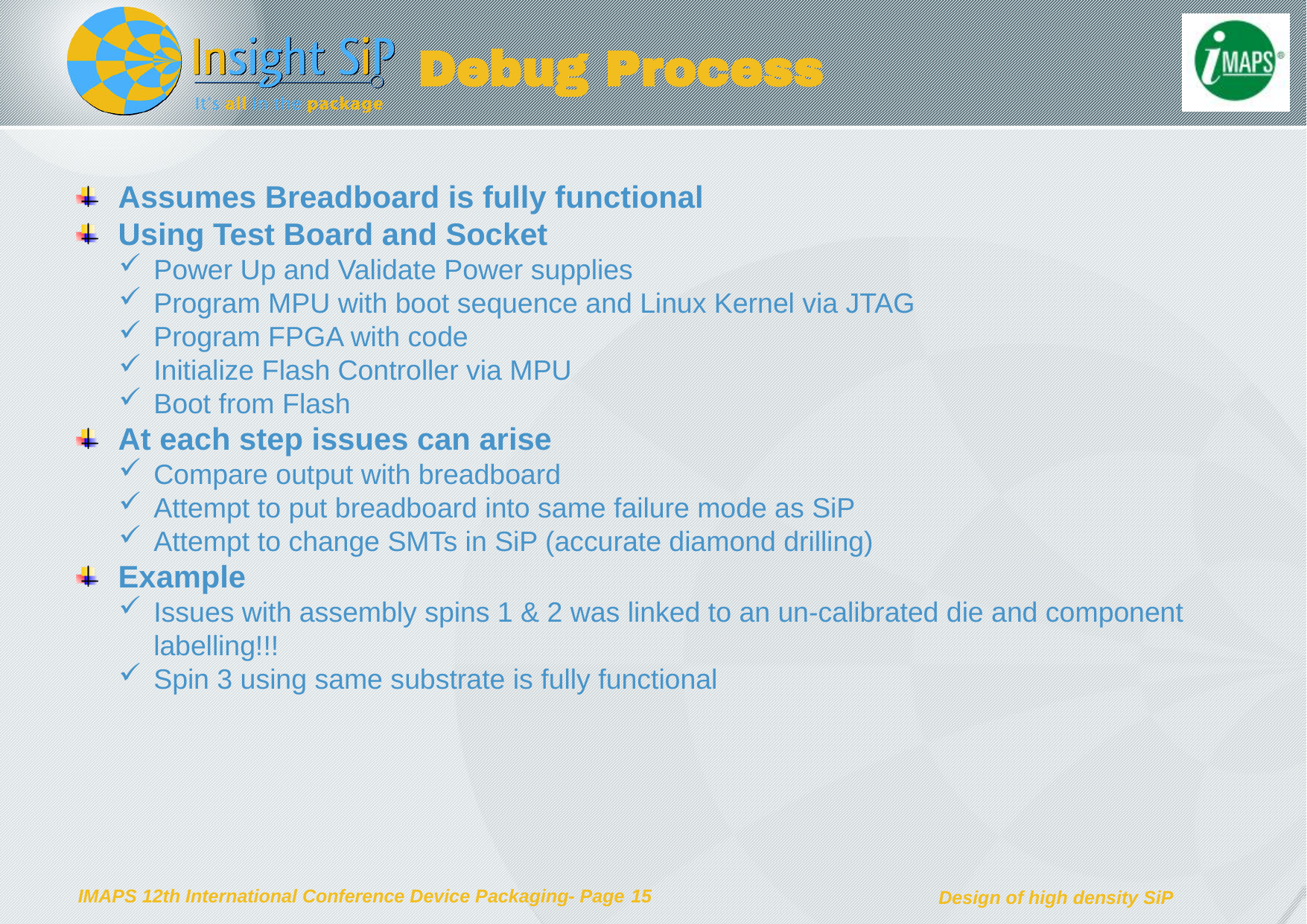

# Debug Process
Assumes Breadboard is fully functional
Using Test Board and Socket
Power Up and Validate Power supplies
Program MPU with boot sequence and Linux Kernel via JTAG
Program FPGA with code
Initialize Flash Controller via MPU
Boot from Flash
At each step issues can arise
Compare output with breadboard
Attempt to put breadboard into same failure mode as SiP
Attempt to change SMTs in SiP (accurate diamond drilling)
Example
Issues with assembly spins 1 & 2 was linked to an un-calibrated die and component labelling!!!
Spin 3 using same substrate is fully functional